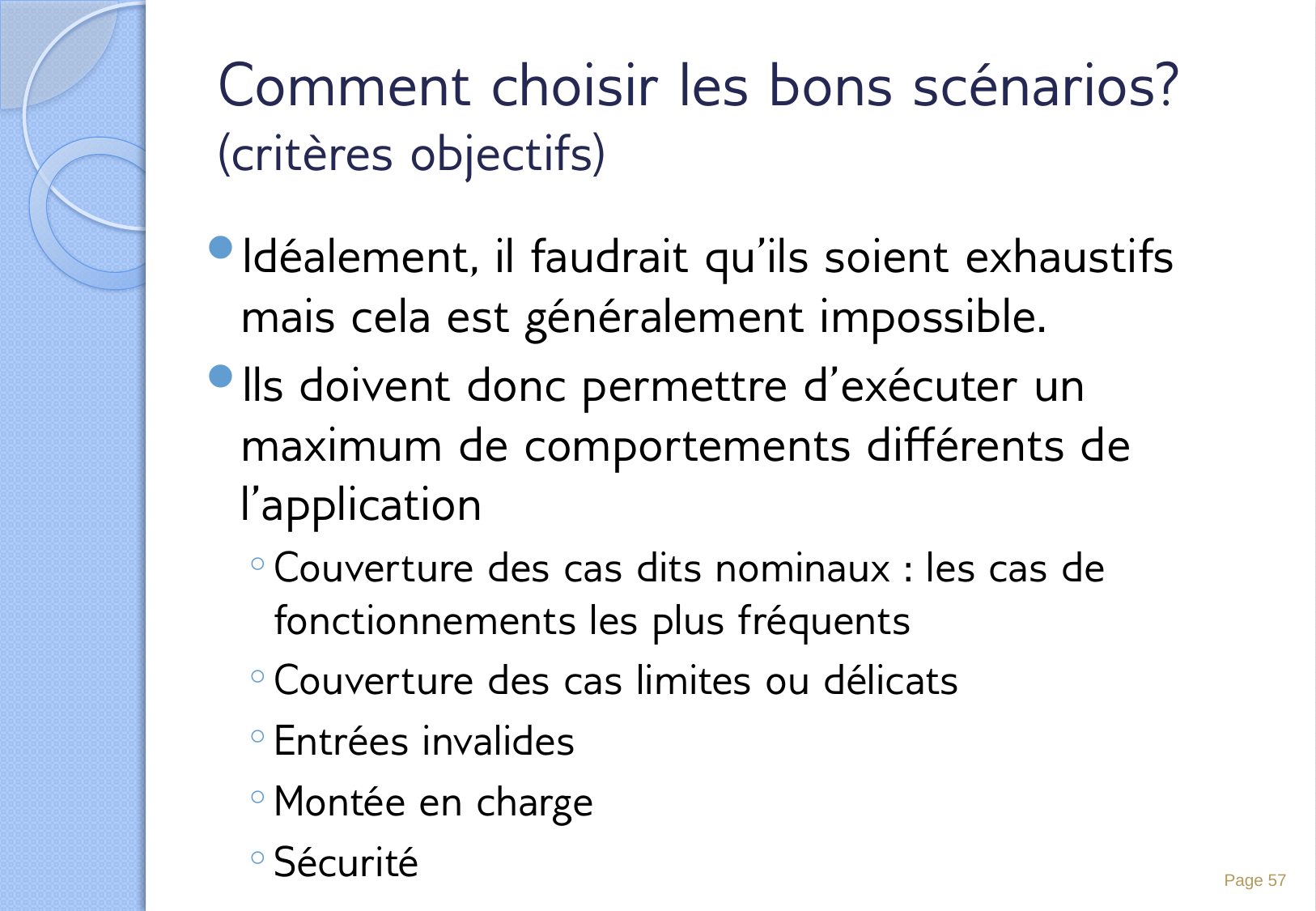

# Comment choisir les bons scénarios? (critères objectifs)
Idéalement, il faudrait qu’ils soient exhaustifs mais cela est généralement impossible.
Ils doivent donc permettre d’exécuter un maximum de comportements différents de l’application
Couverture des cas dits nominaux : les cas de fonctionnements les plus fréquents
Couverture des cas limites ou délicats
Entrées invalides
Montée en charge
Sécurité